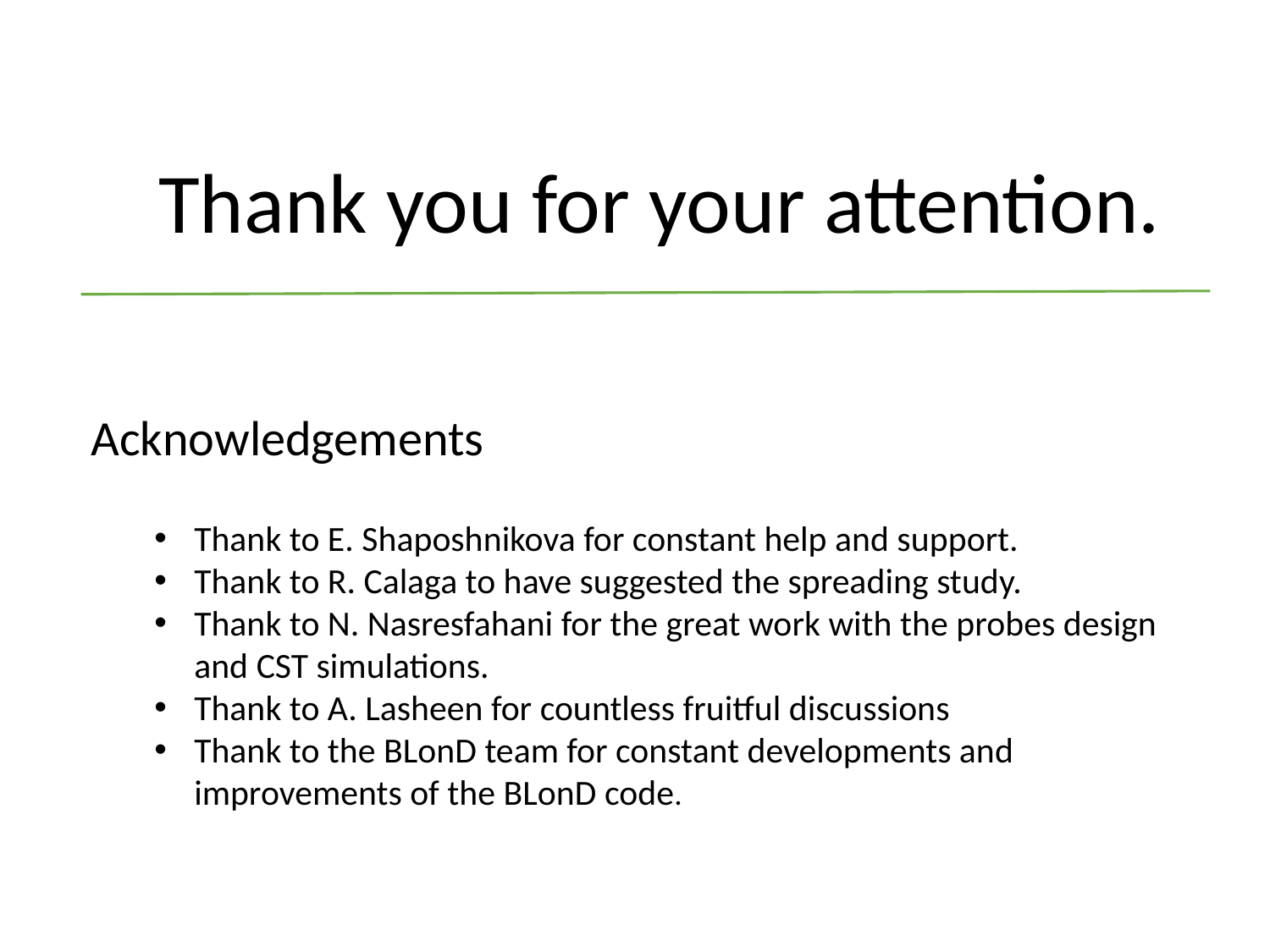

Thank you for your attention.
Acknowledgements

Thank to E. Shaposhnikova for constant help and support.
Thank to R. Calaga to have suggested the spreading study.
Thank to N. Nasresfahani for the great work with the probes design and CST simulations.
Thank to A. Lasheen for countless fruitful discussions
Thank to the BLonD team for constant developments and improvements of the BLonD code.